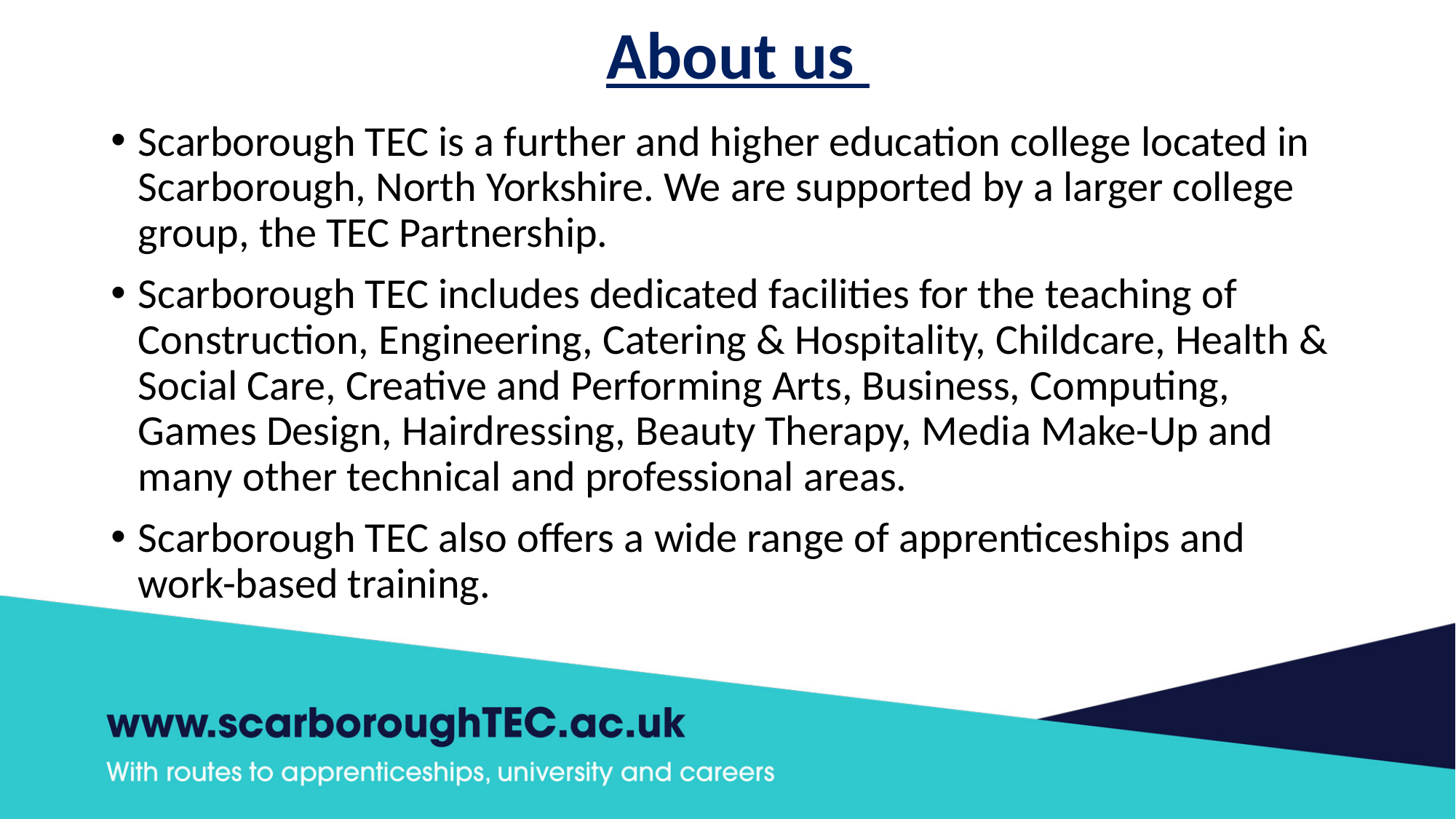

About us
Scarborough TEC is a further and higher education college located in Scarborough, North Yorkshire. We are supported by a larger college group, the TEC Partnership.
Scarborough TEC includes dedicated facilities for the teaching of Construction, Engineering, Catering & Hospitality, Childcare, Health & Social Care, Creative and Performing Arts, Business, Computing, Games Design, Hairdressing, Beauty Therapy, Media Make-Up and many other technical and professional areas.
Scarborough TEC also offers a wide range of apprenticeships and work-based training.